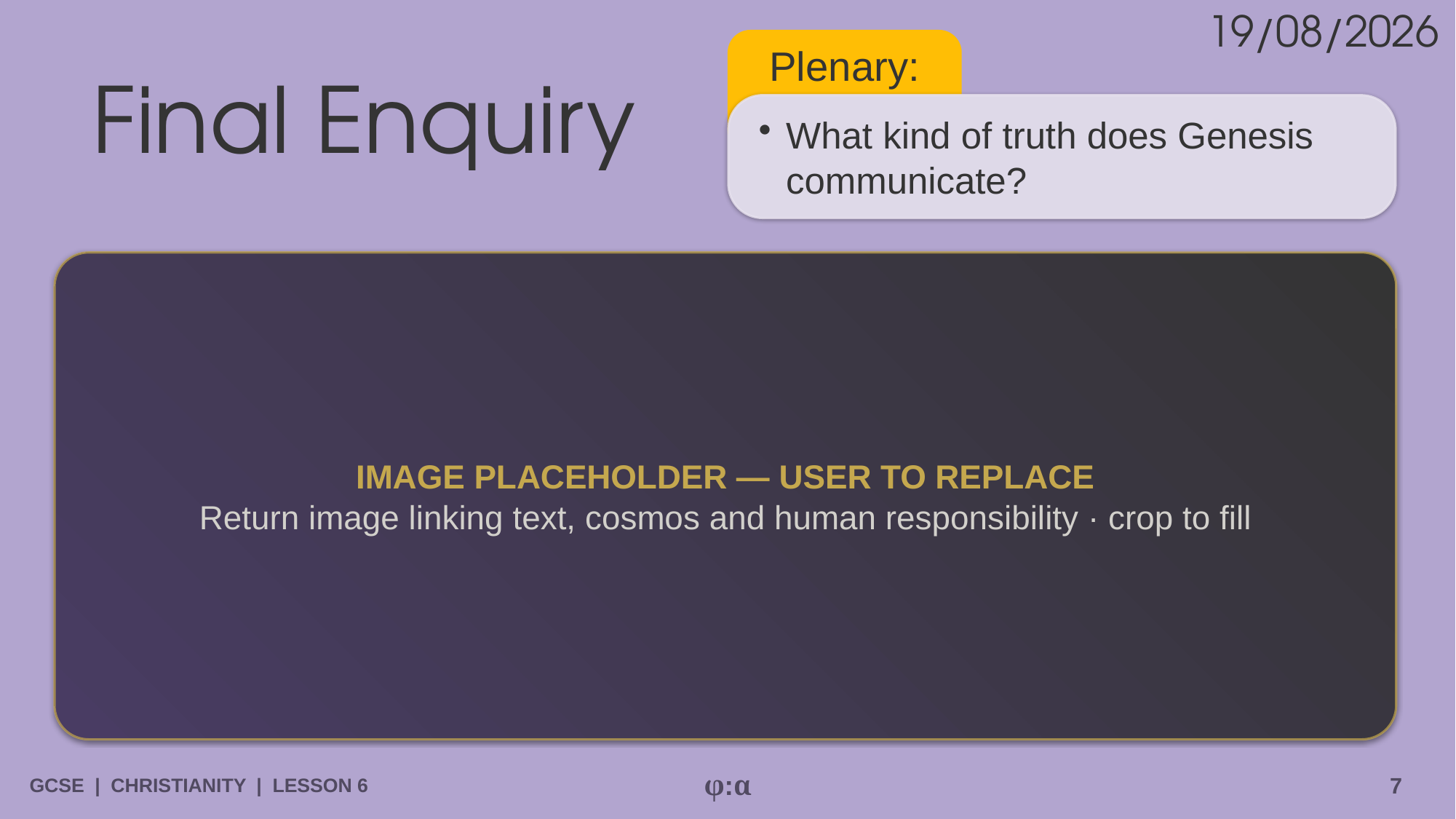

19/08/2026
# Final Enquiry
Plenary:
​What kind of truth does Genesis communicate?
IMAGE PLACEHOLDER — USER TO REPLACE
Return image linking text, cosmos and human responsibility · crop to fill
GCSE  |  CHRISTIANITY  |  LESSON 6
φ:α
7